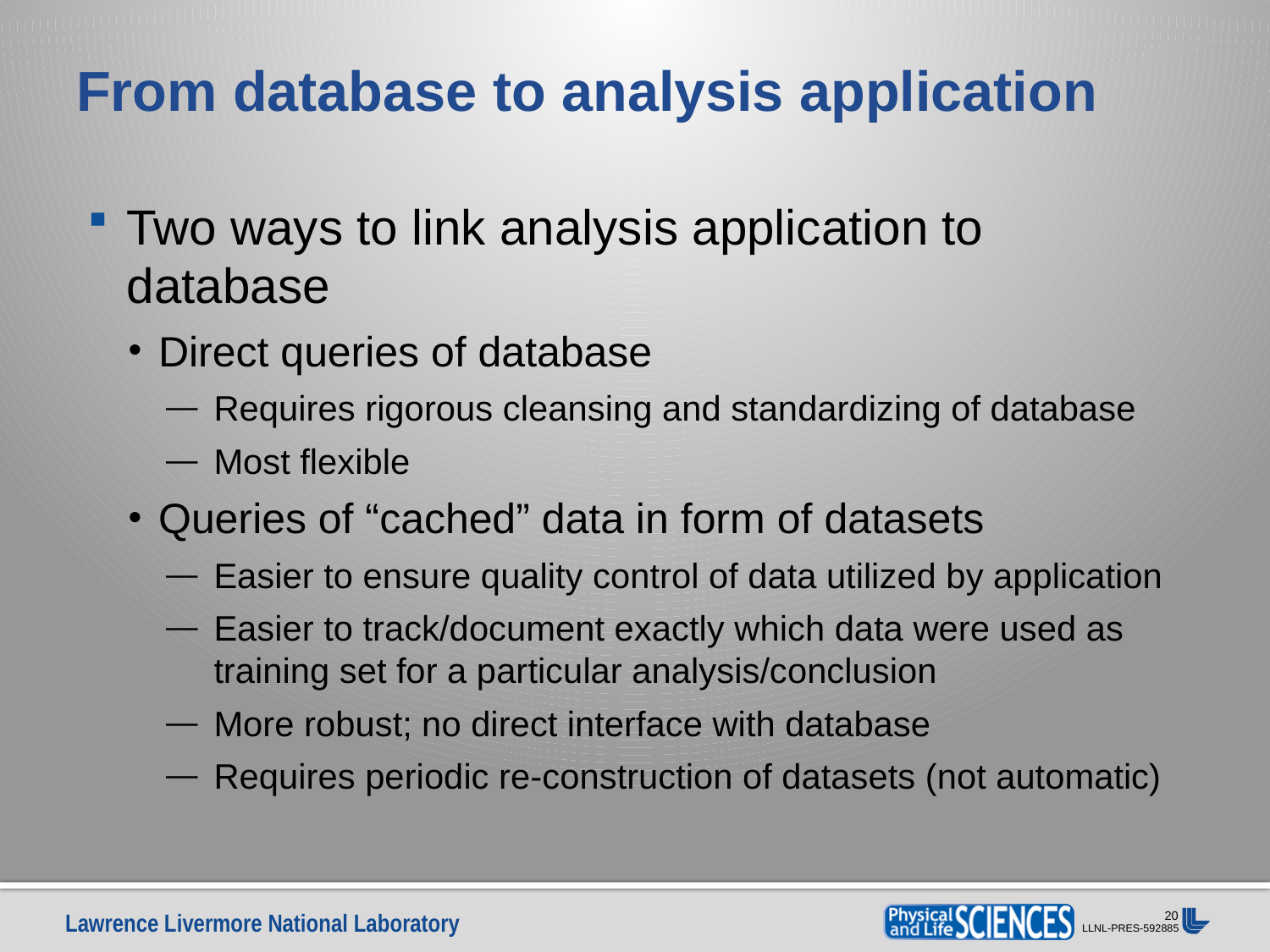

# From database to analysis application
Two ways to link analysis application to database
Direct queries of database
Requires rigorous cleansing and standardizing of database
Most flexible
Queries of “cached” data in form of datasets
Easier to ensure quality control of data utilized by application
Easier to track/document exactly which data were used as training set for a particular analysis/conclusion
More robust; no direct interface with database
Requires periodic re-construction of datasets (not automatic)